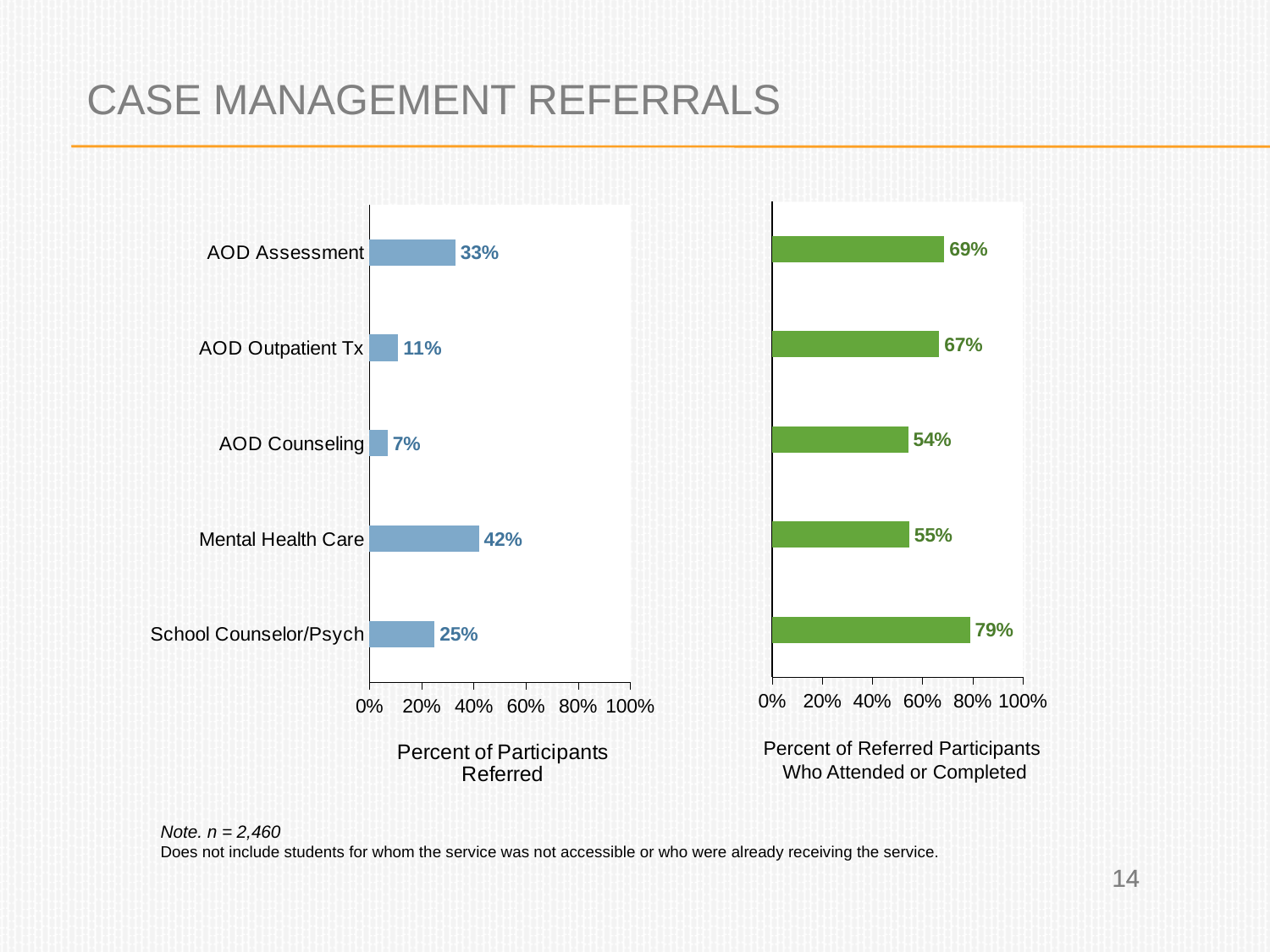

# Case Management Referrals

### Chart

| Category | Series 1 |
|---|---|

### Chart

| Category | Series 1 |
|---|---|
| School Counselor/Psych | 0.25 |
| Mental Health Care | 0.42 |
| AOD Counseling | 0.07 |
| AOD Outpatient Tx | 0.11 |
| AOD Assessment | 0.33 |
Percent of Referred Participants
Who Attended or Completed
Note. n = 2,460
Does not include students for whom the service was not accessible or who were already receiving the service.